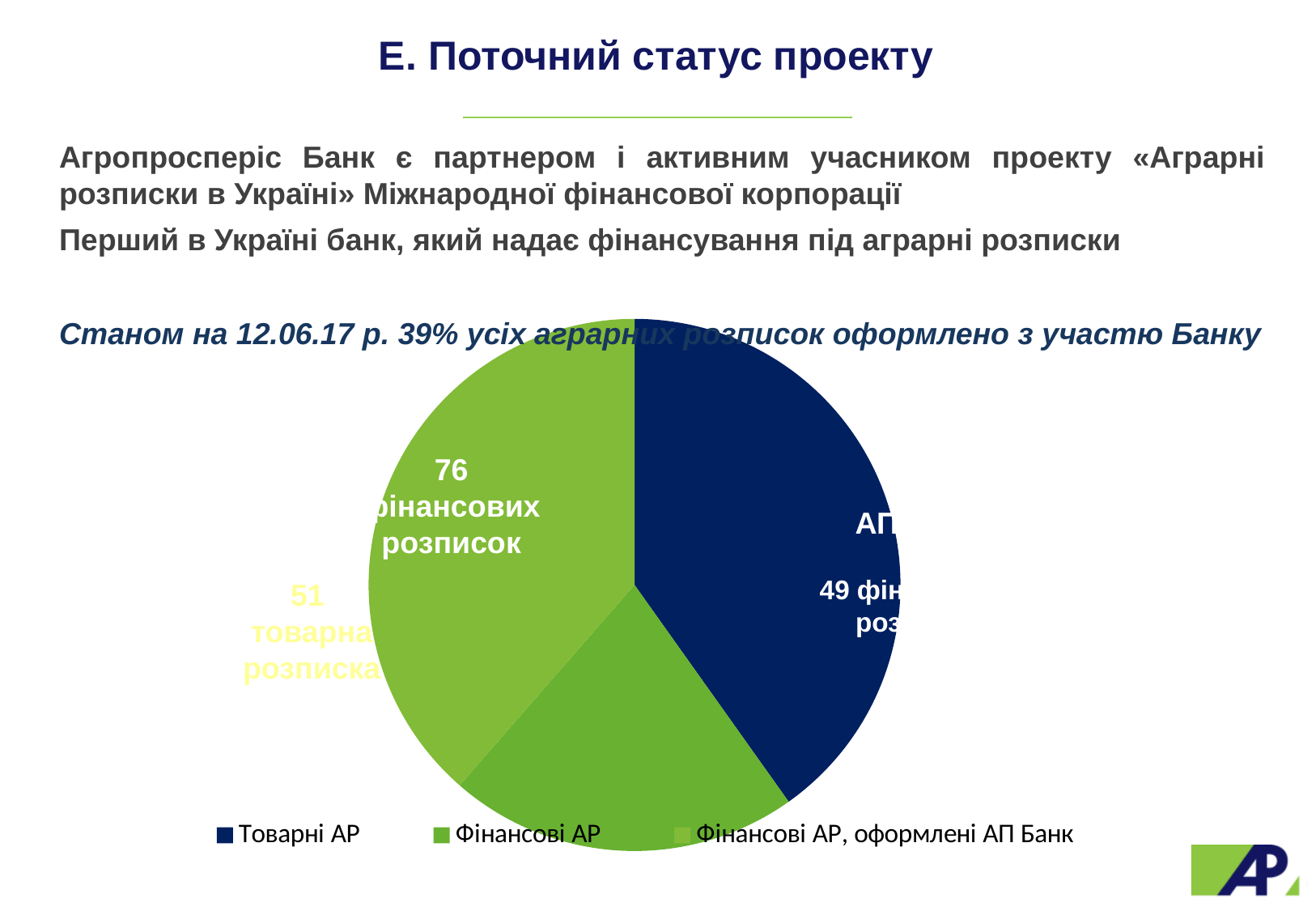

E. Поточний статус проекту

Агропросперіс Банк є партнером і активним учасником проекту «Аграрні розписки в Україні» Міжнародної фінансової корпорації
Перший в Україні банк, який надає фінансування під аграрні розписки

Станом на 12.06.17 р. 39% усіх аграрних розписок оформлено з участю Банку

[unsupported chart]

76
фінансових розписок
АП Банк

49 фінансових розписок
51
товарна розписка
64%